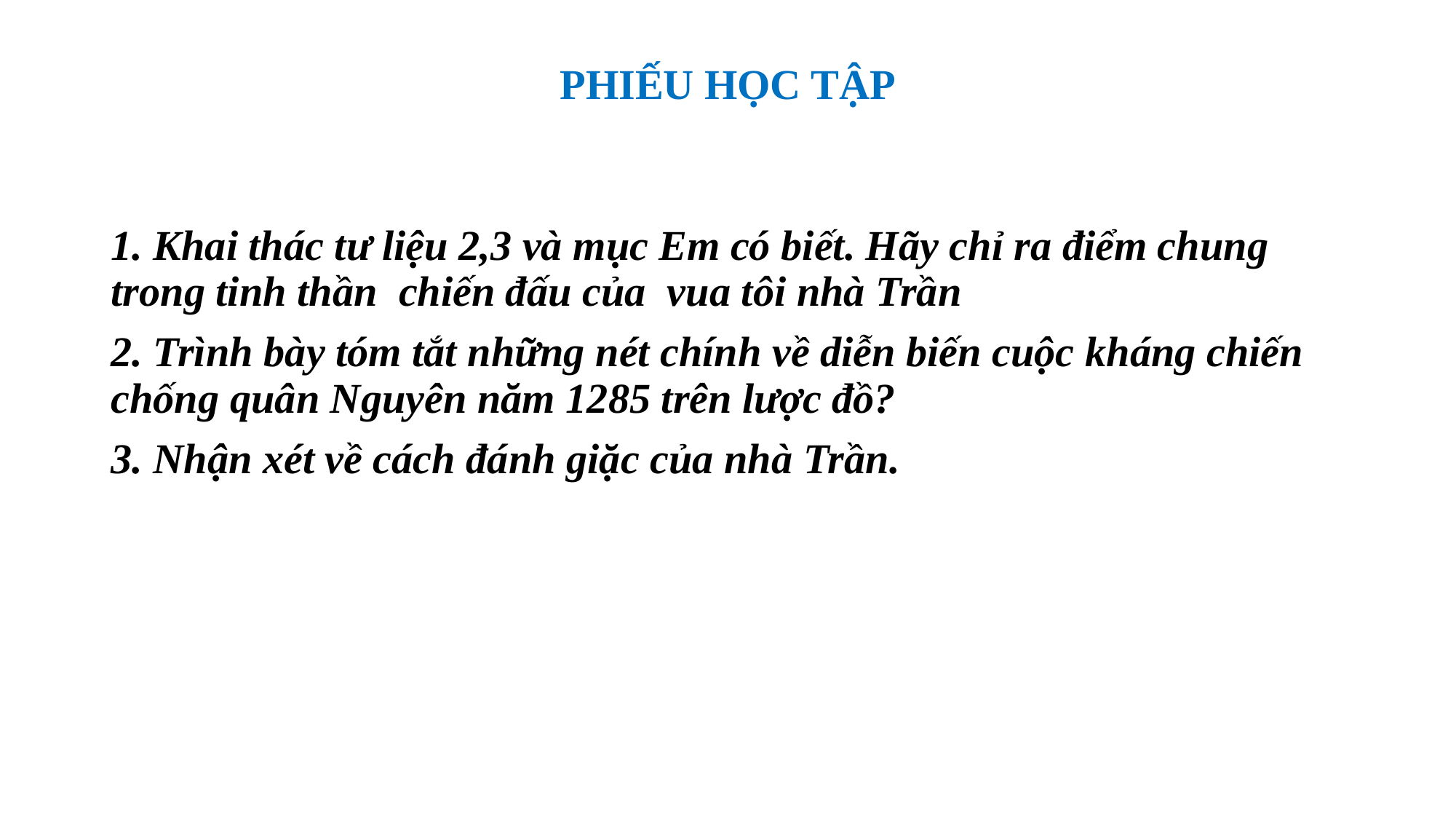

# PHIẾU HỌC TẬP
1. Khai thác tư liệu 2,3 và mục Em có biết. Hãy chỉ ra điểm chung trong tinh thần  chiến đấu của  vua tôi nhà Trần
2. Trình bày tóm tắt những nét chính về diễn biến cuộc kháng chiến chống quân Nguyên năm 1285 trên lược đồ?
3. Nhận xét về cách đánh giặc của nhà Trần.